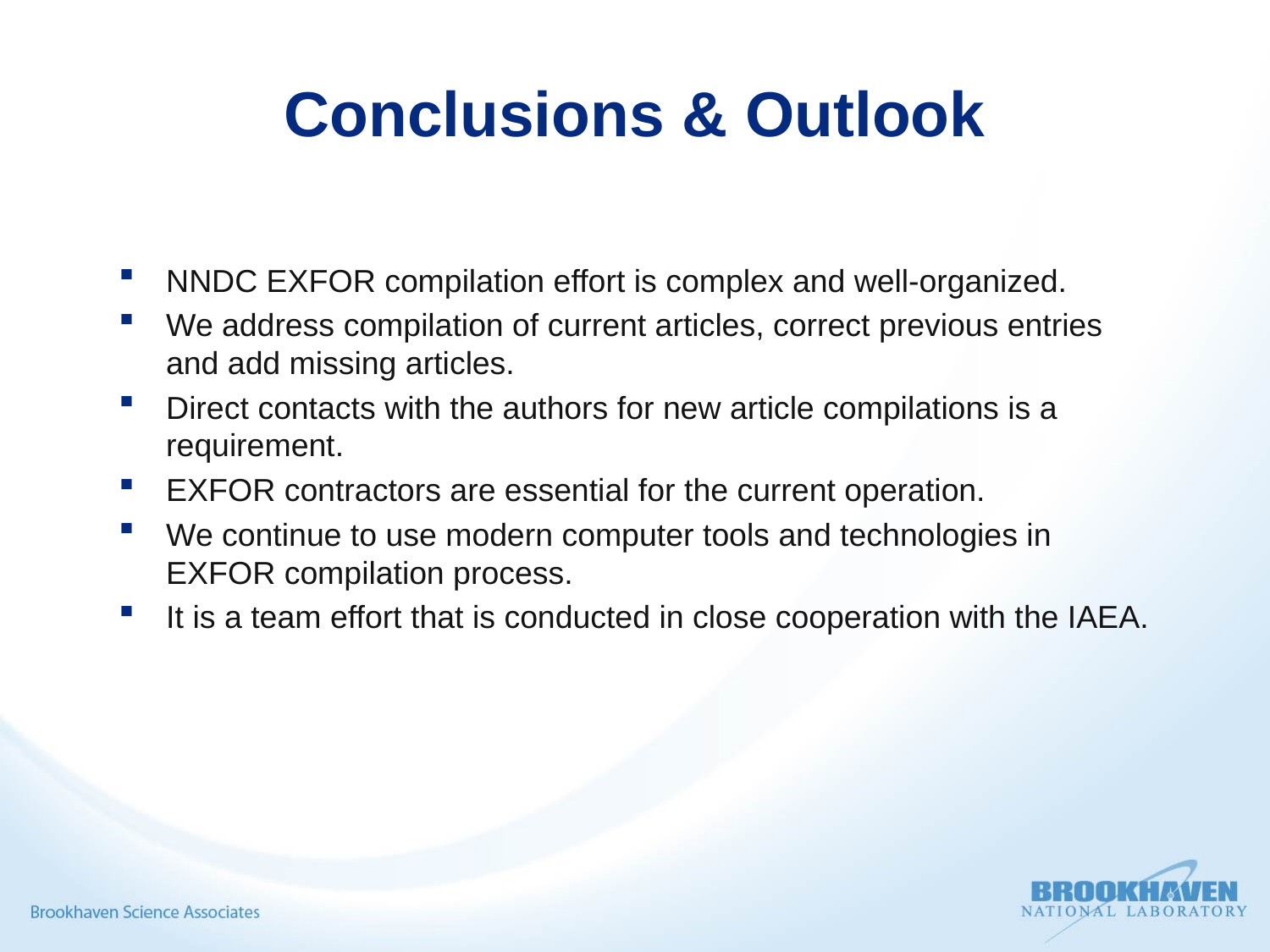

# Conclusions & Outlook
NNDC EXFOR compilation effort is complex and well-organized.
We address compilation of current articles, correct previous entries and add missing articles.
Direct contacts with the authors for new article compilations is a requirement.
EXFOR contractors are essential for the current operation.
We continue to use modern computer tools and technologies in EXFOR compilation process.
It is a team effort that is conducted in close cooperation with the IAEA.